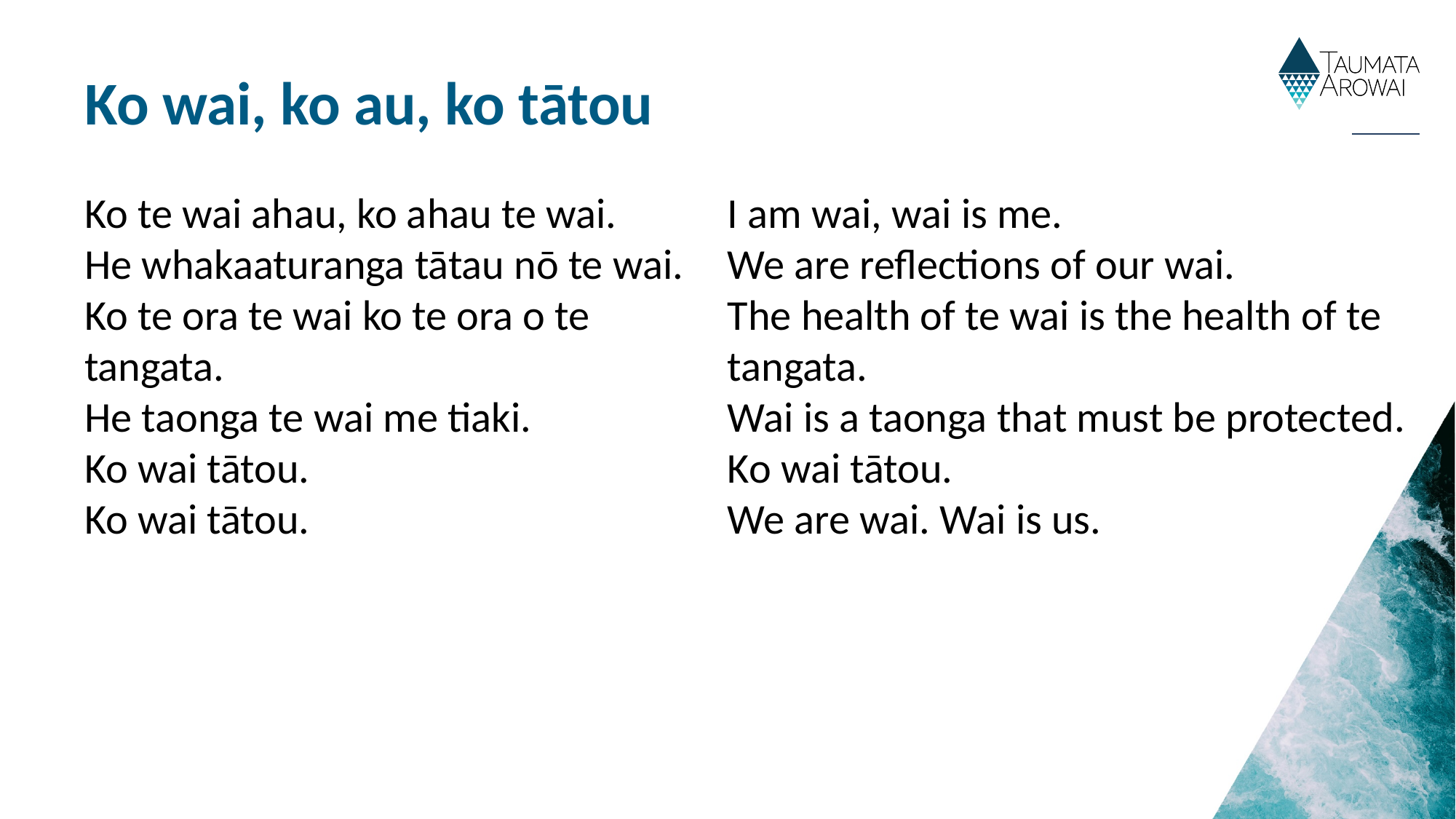

# Ko wai, ko au, ko tātou
Ko te wai ahau, ko ahau te wai.
He whakaaturanga tātau nō te wai.
Ko te ora te wai ko te ora o te tangata.
He taonga te wai me tiaki.
Ko wai tātou.
Ko wai tātou.
I am wai, wai is me.
We are reflections of our wai.
The health of te wai is the health of te tangata.
Wai is a taonga that must be protected.
Ko wai tātou.
We are wai. Wai is us.